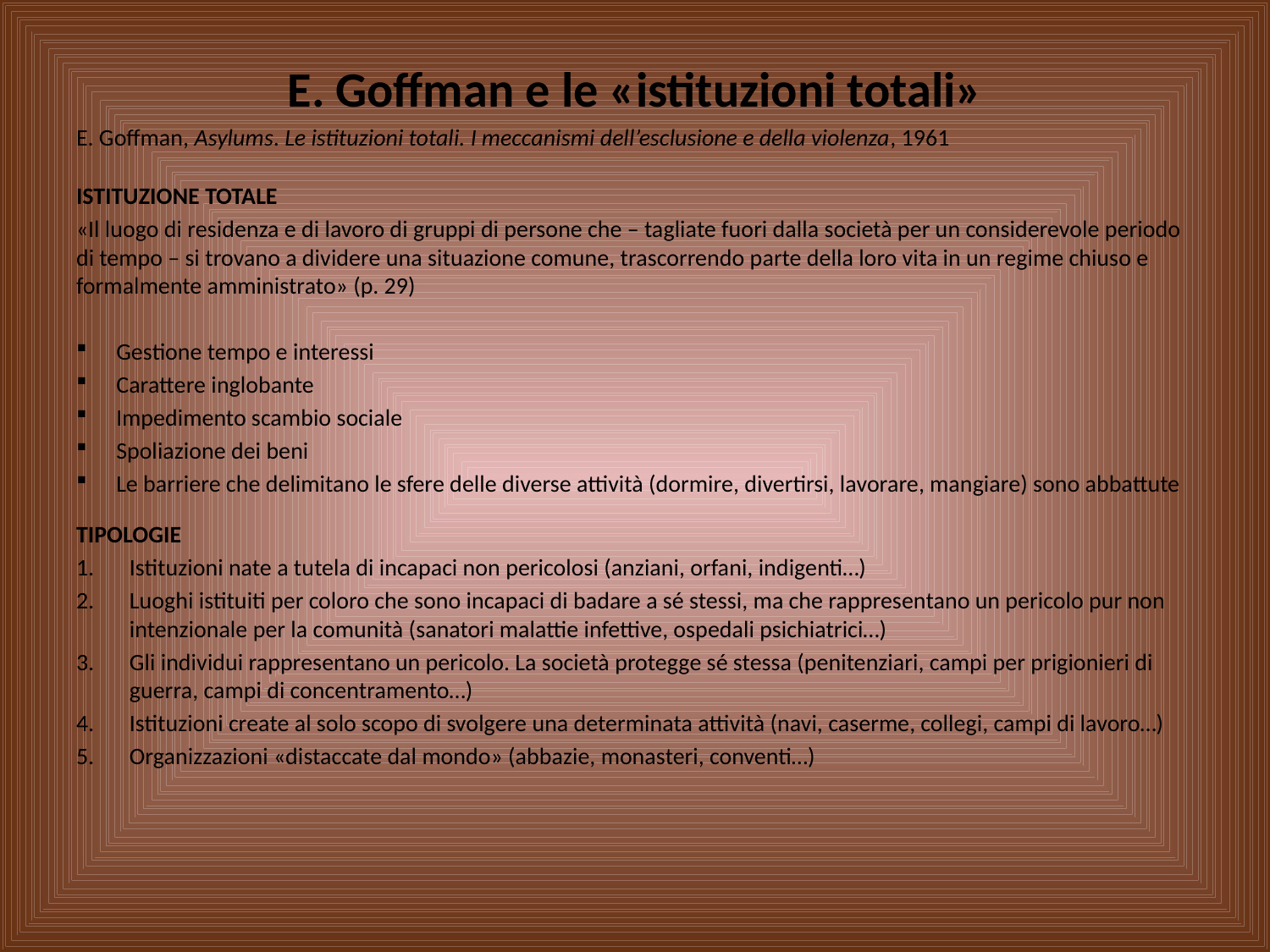

# E. Goffman e le «istituzioni totali»
E. Goffman, Asylums. Le istituzioni totali. I meccanismi dell’esclusione e della violenza, 1961

ISTITUZIONE TOTALE
«Il luogo di residenza e di lavoro di gruppi di persone che – tagliate fuori dalla società per un considerevole periodo di tempo – si trovano a dividere una situazione comune, trascorrendo parte della loro vita in un regime chiuso e formalmente amministrato» (p. 29)

Gestione tempo e interessi
Carattere inglobante
Impedimento scambio sociale
Spoliazione dei beni
Le barriere che delimitano le sfere delle diverse attività (dormire, divertirsi, lavorare, mangiare) sono abbattute

TIPOLOGIE
Istituzioni nate a tutela di incapaci non pericolosi (anziani, orfani, indigenti…)
Luoghi istituiti per coloro che sono incapaci di badare a sé stessi, ma che rappresentano un pericolo pur non intenzionale per la comunità (sanatori malattie infettive, ospedali psichiatrici…)
Gli individui rappresentano un pericolo. La società protegge sé stessa (penitenziari, campi per prigionieri di guerra, campi di concentramento…)
Istituzioni create al solo scopo di svolgere una determinata attività (navi, caserme, collegi, campi di lavoro…)
Organizzazioni «distaccate dal mondo» (abbazie, monasteri, conventi…)